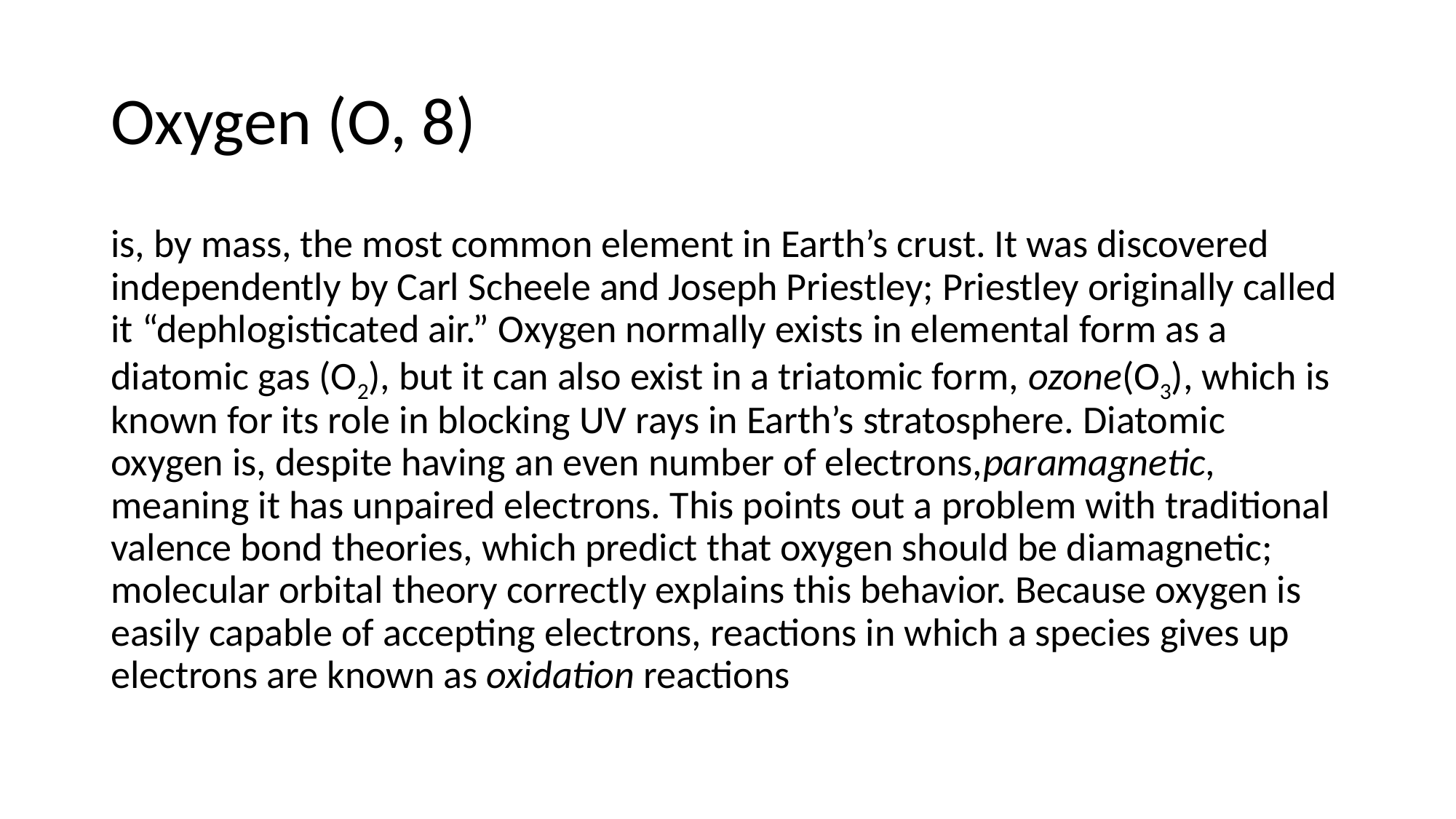

# Oxygen (O, 8)
is, by mass, the most common element in Earth’s crust. It was discovered independently by Carl Scheele and Joseph Priestley; Priestley originally called it “dephlogisticated air.” Oxygen normally exists in elemental form as a diatomic gas (O2), but it can also exist in a triatomic form, ozone(O3), which is known for its role in blocking UV rays in Earth’s stratosphere. Diatomic oxygen is, despite having an even number of electrons,paramagnetic, meaning it has unpaired electrons. This points out a problem with traditional valence bond theories, which predict that oxygen should be diamagnetic; molecular orbital theory correctly explains this behavior. Because oxygen is easily capable of accepting electrons, reactions in which a species gives up electrons are known as oxidation reactions